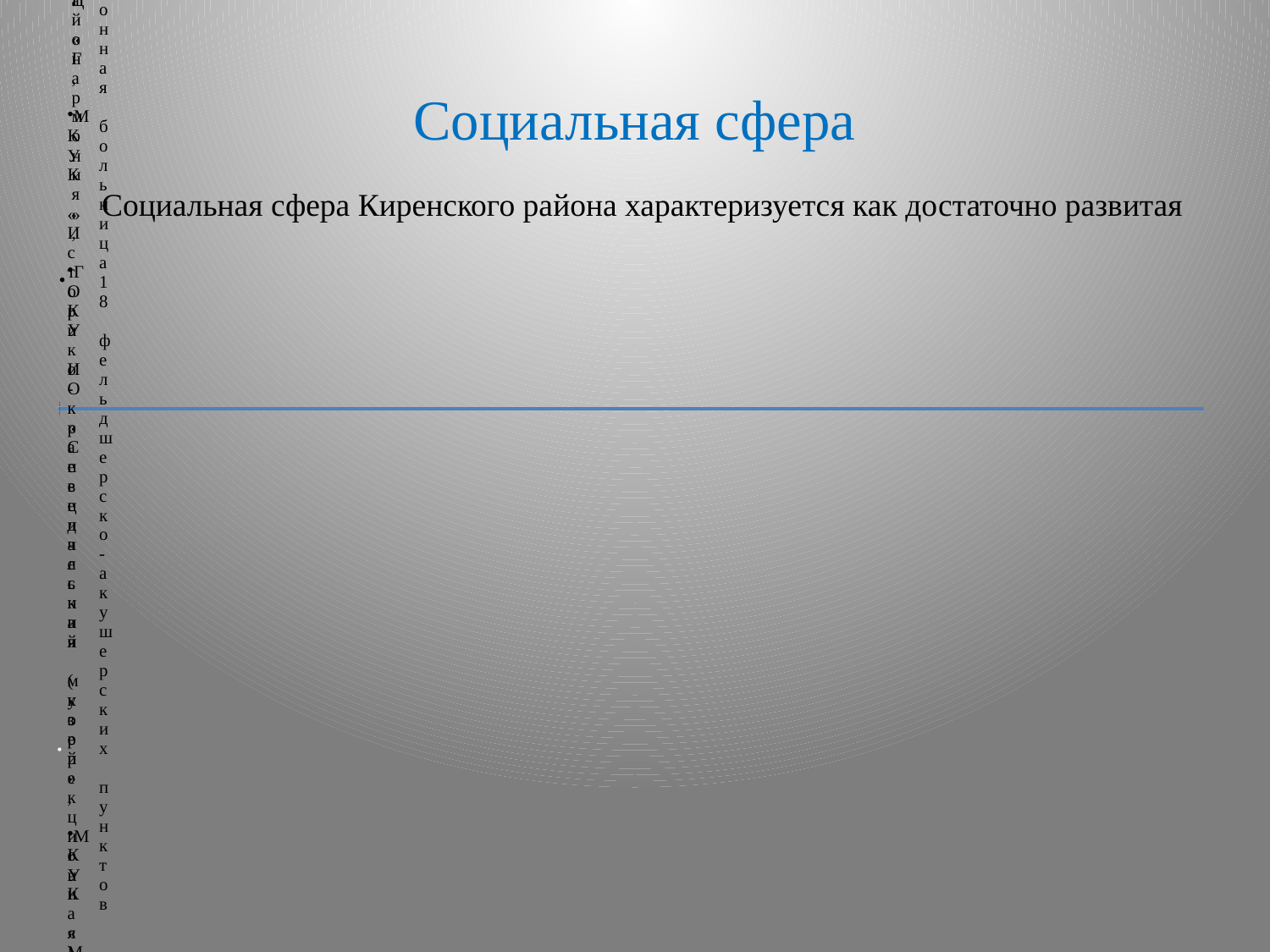

# Социальная сфера
Социальная сфера Киренского района характеризуется как достаточно развитая

культура